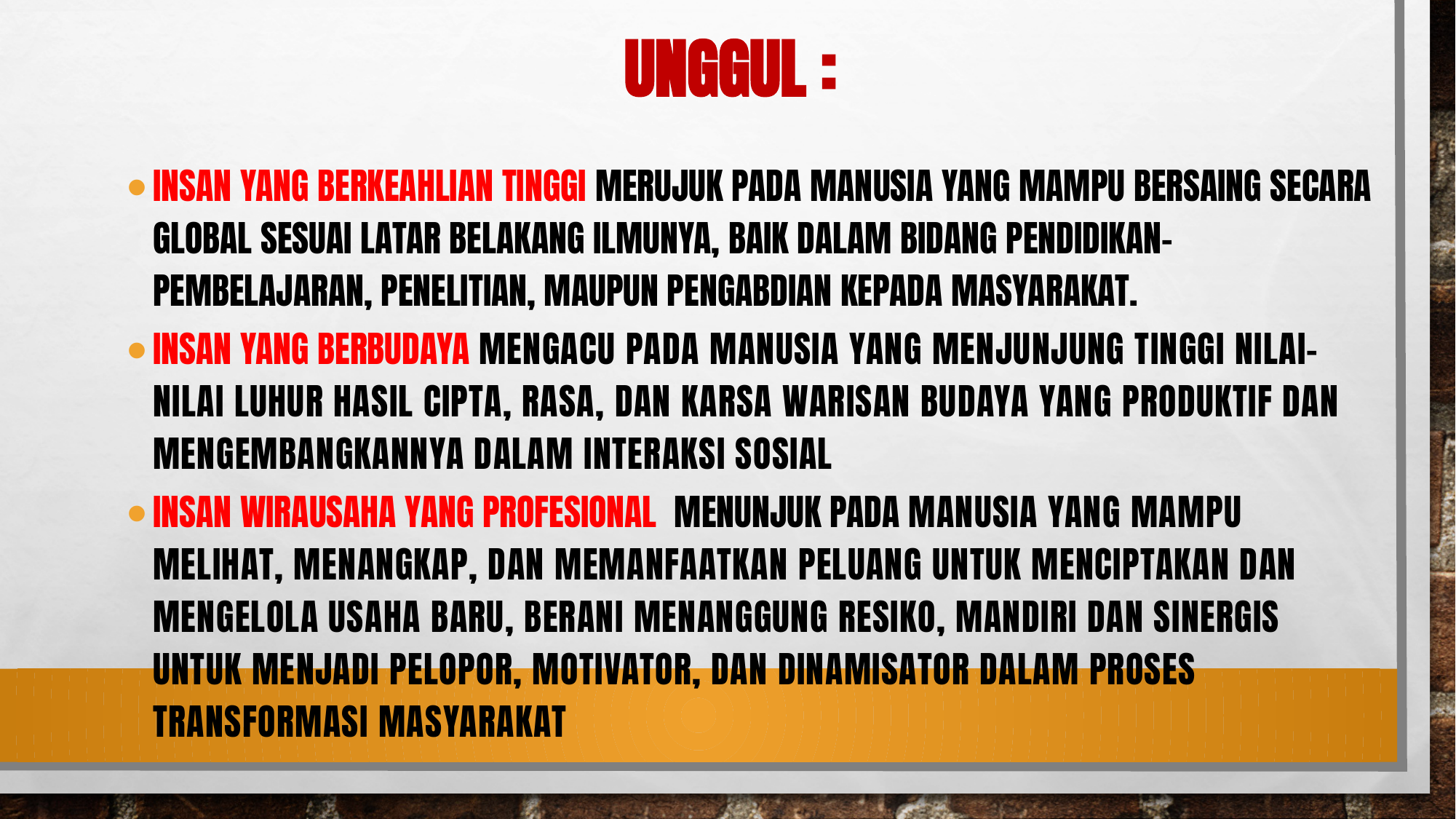

# Unggul :
Insan yang berkeahlian tinggi merujuk pada manusia yang mampu bersaing secara global sesuai latar belakang ilmunya, baik dalam bidang pendidikan-pembelajaran, penelitian, maupun pengabdian kepada masyarakat.
Insan yang berbudaya mengacu pada manusia yang menjunjung tinggi nilai-nilai luhur hasil cipta, rasa, dan karsa warisan budaya yang produktif dan mengembangkannya dalam interaksi sosial
Insan wirausaha yang profesional  menunjuk pada manusia yang mampu melihat, menangkap, dan memanfaatkan peluang untuk menciptakan dan mengelola usaha baru, berani menanggung resiko, mandiri dan sinergis untuk menjadi pelopor, motivator, dan dinamisator dalam proses transformasi masyarakat